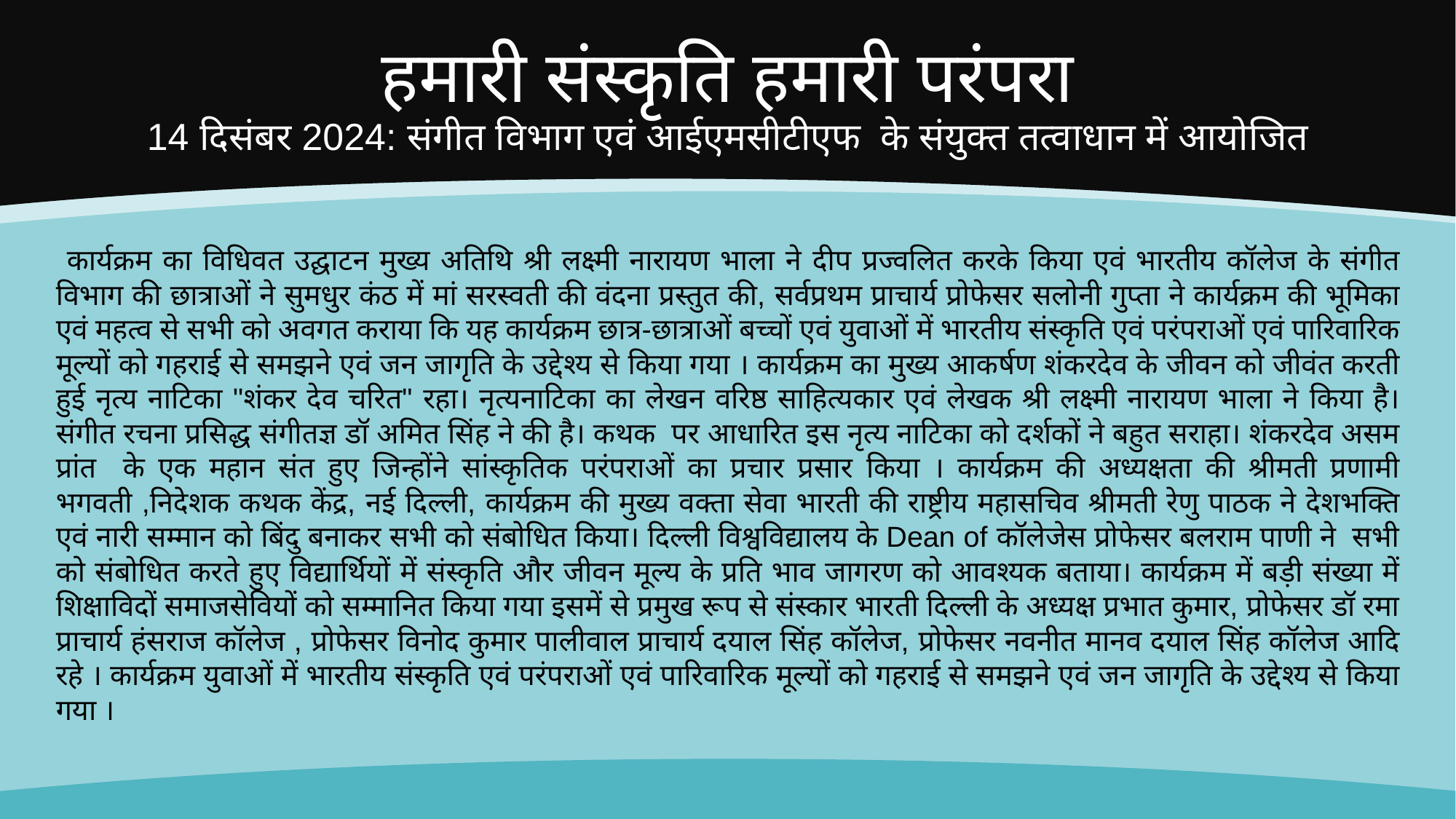

# हमारी संस्कृति हमारी परंपरा 14 दिसंबर 2024: संगीत विभाग एवं आईएमसीटीएफ  के संयुक्त तत्वाधान में आयोजित
 कार्यक्रम का विधिवत उद्घाटन मुख्य अतिथि श्री लक्ष्मी नारायण भाला ने दीप प्रज्वलित करके किया एवं भारतीय कॉलेज के संगीत विभाग की छात्राओं ने सुमधुर कंठ में मां सरस्वती की वंदना प्रस्तुत की, सर्वप्रथम प्राचार्य प्रोफेसर सलोनी गुप्ता ने कार्यक्रम की भूमिका एवं महत्व से सभी को अवगत कराया कि यह कार्यक्रम छात्र-छात्राओं बच्चों एवं युवाओं में भारतीय संस्कृति एवं परंपराओं एवं पारिवारिक मूल्यों को गहराई से समझने एवं जन जागृति के उद्देश्य से किया गया । कार्यक्रम का मुख्य आकर्षण शंकरदेव के जीवन को जीवंत करती हुई नृत्य नाटिका "शंकर देव चरित" रहा। नृत्यनाटिका का लेखन वरिष्ठ साहित्यकार एवं लेखक श्री लक्ष्मी नारायण भाला ने किया है। संगीत रचना प्रसिद्ध संगीतज्ञ डॉ अमित सिंह ने की है। कथक  पर आधारित इस नृत्य नाटिका को दर्शकों ने बहुत सराहा। शंकरदेव असम प्रांत  के एक महान संत हुए जिन्होंने सांस्कृतिक परंपराओं का प्रचार प्रसार किया । कार्यक्रम की अध्यक्षता की श्रीमती प्रणामी भगवती ,निदेशक कथक केंद्र, नई दिल्ली, कार्यक्रम की मुख्य वक्ता सेवा भारती की राष्ट्रीय महासचिव श्रीमती रेणु पाठक ने देशभक्ति एवं नारी सम्मान को बिंदु बनाकर सभी को संबोधित किया। दिल्ली विश्वविद्यालय के Dean of कॉलेजेस प्रोफेसर बलराम पाणी ने  सभी को संबोधित करते हुए विद्यार्थियों में संस्कृति और जीवन मूल्य के प्रति भाव जागरण को आवश्यक बताया। कार्यक्रम में बड़ी संख्या में शिक्षाविदों समाजसेवियों को सम्मानित किया गया इसमें से प्रमुख रूप से संस्कार भारती दिल्ली के अध्यक्ष प्रभात कुमार, प्रोफेसर डॉ रमा प्राचार्य हंसराज कॉलेज , प्रोफेसर विनोद कुमार पालीवाल प्राचार्य दयाल सिंह कॉलेज, प्रोफेसर नवनीत मानव दयाल सिंह कॉलेज आदि रहे । कार्यक्रम युवाओं में भारतीय संस्कृति एवं परंपराओं एवं पारिवारिक मूल्यों को गहराई से समझने एवं जन जागृति के उद्देश्य से किया गया ।